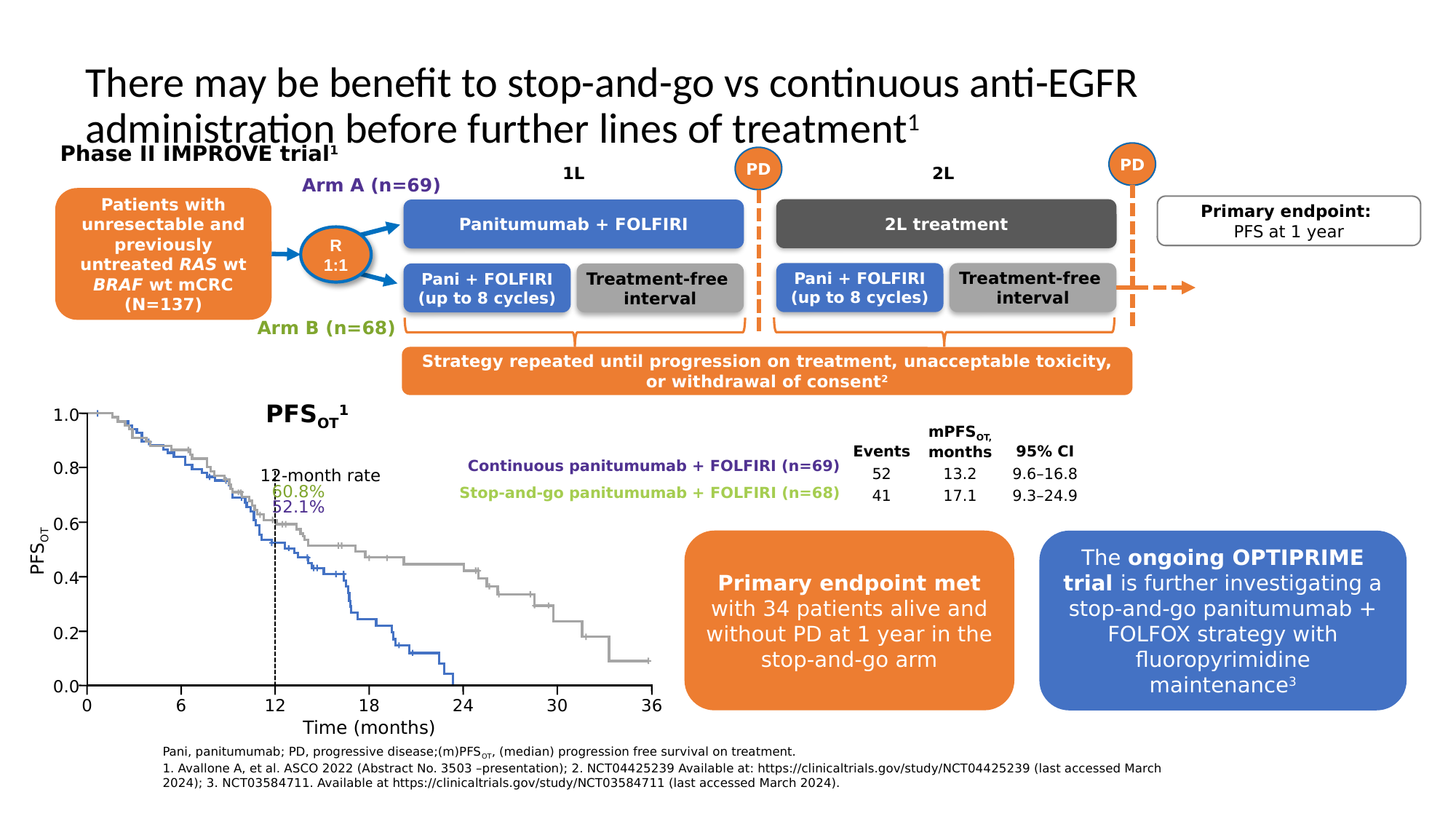

# There may be benefit to stop-and-go vs continuous anti-EGFR administration before further lines of treatment1
Phase II IMPROVE trial1
PD
PD
1L
2L
Patients with unresectable and previously untreated RAS wt BRAF wt mCRC (N=137)
2L treatment
Panitumumab + FOLFIRI
R
1:1
Pani + FOLFIRI
(up to 8 cycles)
Treatment-free
interval
Pani + FOLFIRI
(up to 8 cycles)
Treatment-free
interval
Strategy repeated until progression on treatment, unacceptable toxicity, or withdrawal of consent2

Arm A (n=69)
Primary endpoint:
PFS at 1 year
Arm B (n=68)
PFSOT1
1.0

0.8

12-month rate

60.8%

52.1%

0.6

PFSOT

0.4

0.2

0.0

0
6
12
18
24
30
36
Time (months)
mPFSOT,
months

Continuous panitumumab + FOLFIRI (n=69)
Stop-and-go panitumumab + FOLFIRI (n=68)
Events
95% CI
52
13.2
9.6–16.8
41
17.1
9.3–24.9
Primary endpoint met with 34 patients alive and without PD at 1 year in the stop-and-go arm
The ongoing OPTIPRIME trial is further investigating a stop-and-go panitumumab + FOLFOX strategy with fluoropyrimidine maintenance3
Pani, panitumumab; PD, progressive disease;(m)PFSOT, (median) progression free survival on treatment.
1. Avallone A, et al. ASCO 2022 (Abstract No. 3503 –presentation); 2. NCT04425239 Available at: https://clinicaltrials.gov/study/NCT04425239 (last accessed March 2024); 3. NCT03584711. Available at https://clinicaltrials.gov/study/NCT03584711 (last accessed March 2024).